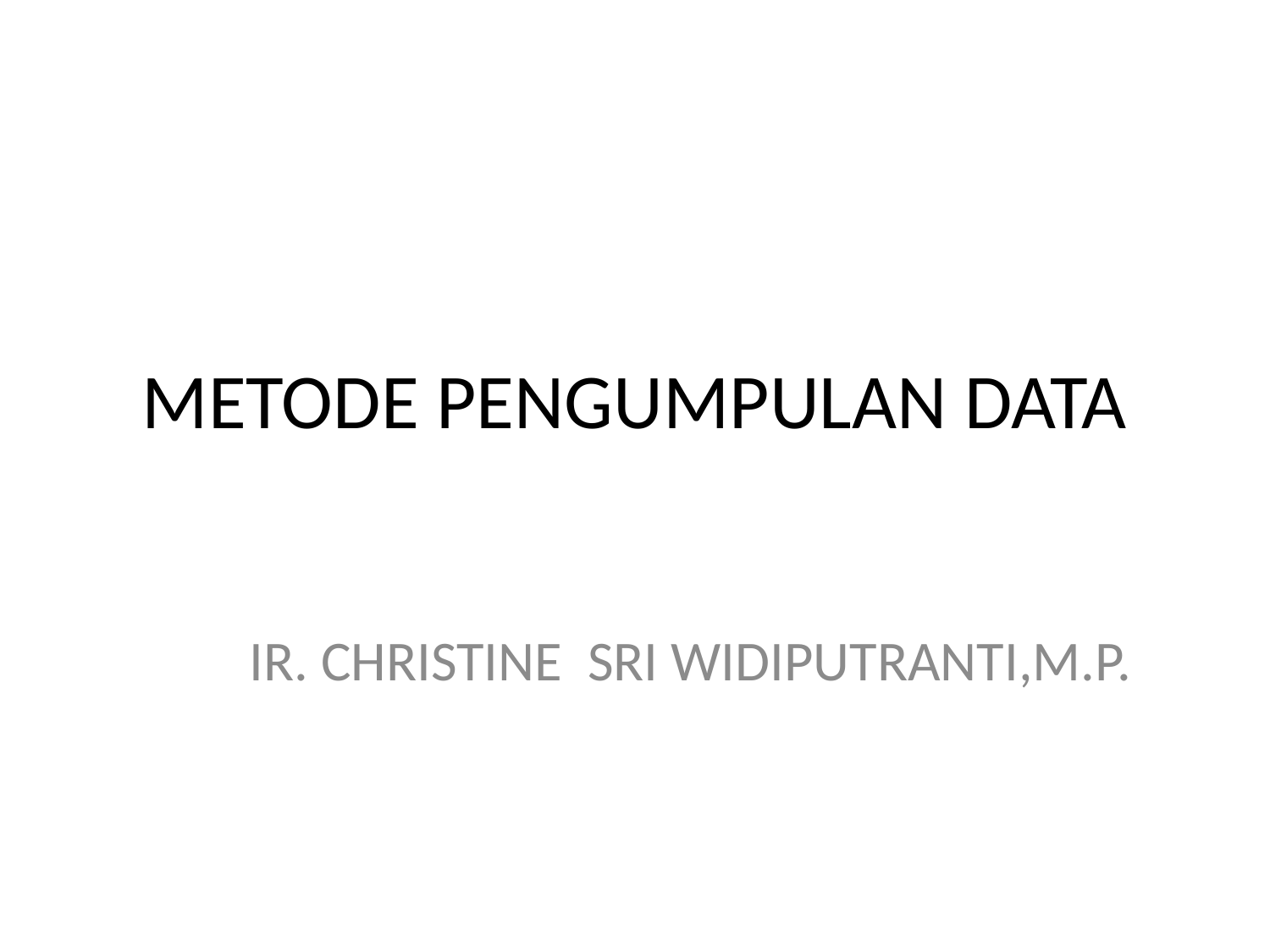

# METODE PENGUMPULAN DATA

IR. CHRISTINE  SRI WIDIPUTRANTI,M.P.